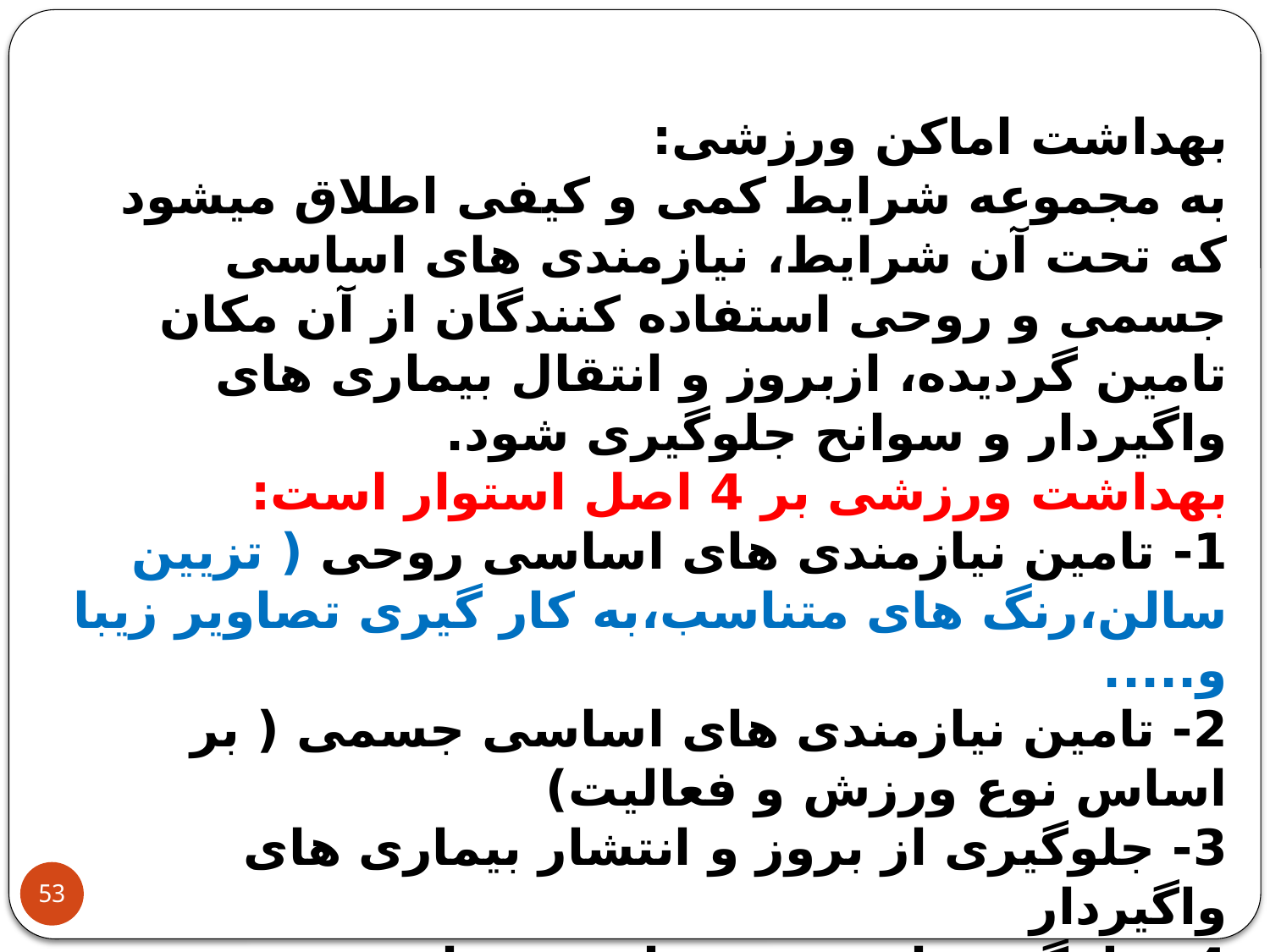

بهداشت اماکن ورزشی:
به مجموعه شرایط کمی و کیفی اطلاق میشود که تحت آن شرایط، نیازمندی های اساسی جسمی و روحی استفاده کنندگان از آن مکان تامین گردیده، ازبروز و انتقال بیماری های واگیردار و سوانح جلوگیری شود.
بهداشت ورزشی بر 4 اصل استوار است:
1- تامین نیازمندی های اساسی روحی ( تزیین سالن،رنگ های متناسب،به کار گیری تصاویر زیبا و.....
2- تامین نیازمندی های اساسی جسمی ( بر اساس نوع ورزش و فعالیت)
3- جلوگیری از بروز و انتشار بیماری های واگیردار
4- جلوگیری از بروز سوانح و حوادث
53